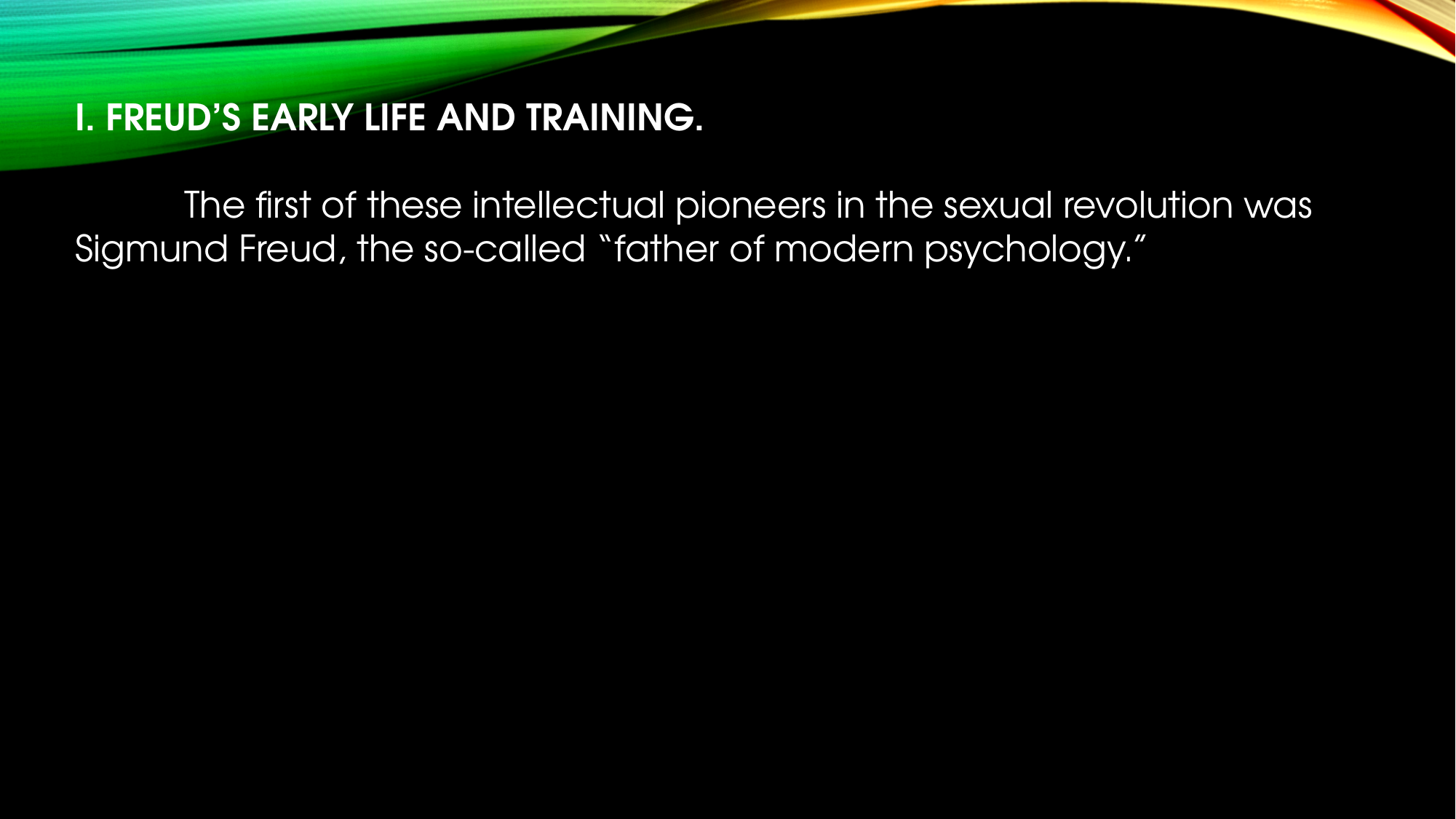

I. FREUD’S EARLY LIFE AND TRAINING.

	The first of these intellectual pioneers in the sexual revolution was Sigmund Freud, the so-called “father of modern psychology.”